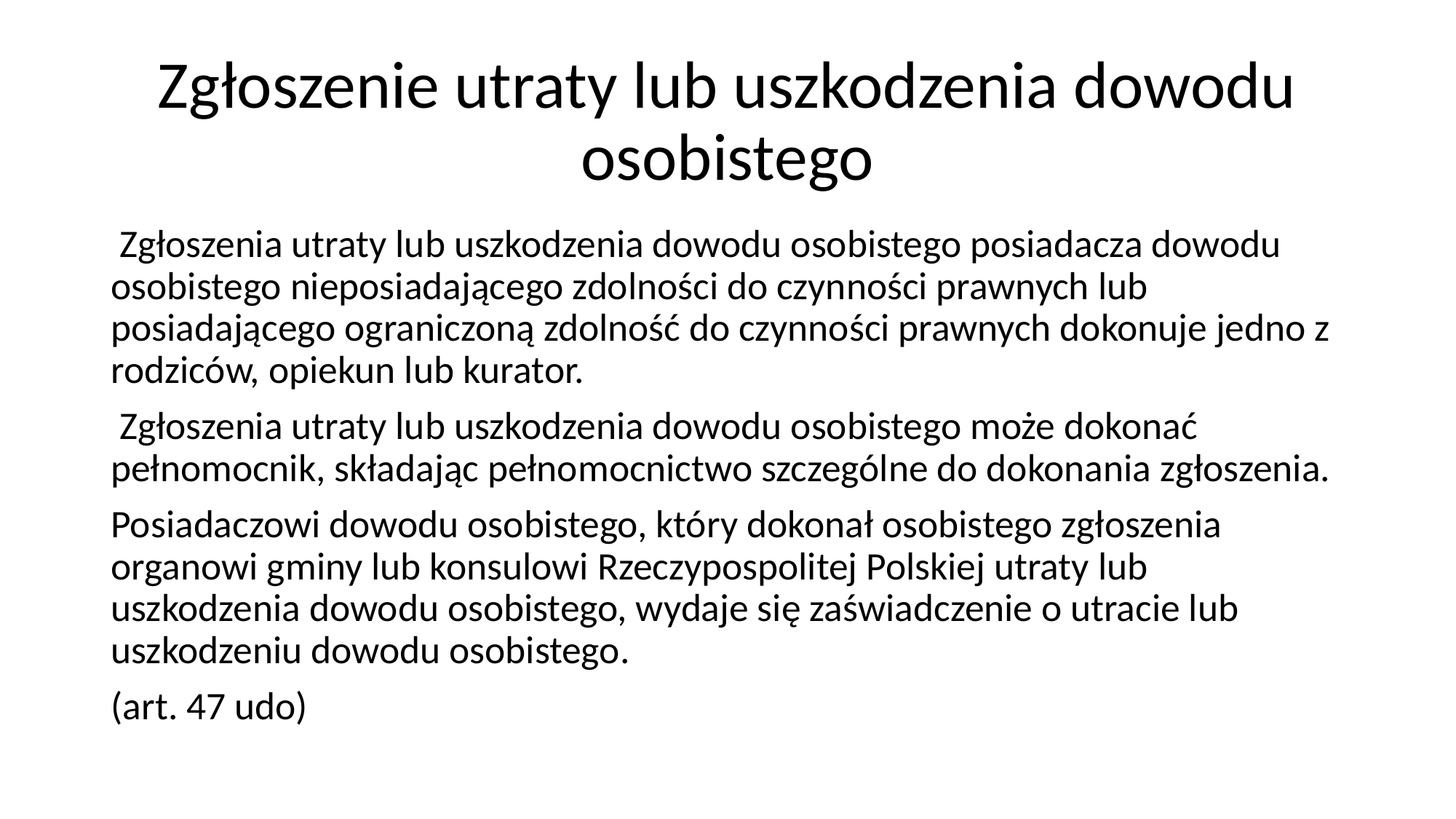

# Zgłoszenie utraty lub uszkodzenia dowodu osobistego
 Zgłoszenia utraty lub uszkodzenia dowodu osobistego posiadacza dowodu osobistego nieposiadającego zdolności do czynności prawnych lub posiadającego ograniczoną zdolność do czynności prawnych dokonuje jedno z rodziców, opiekun lub kurator.
 Zgłoszenia utraty lub uszkodzenia dowodu osobistego może dokonać pełnomocnik, składając pełnomocnictwo szczególne do dokonania zgłoszenia.
Posiadaczowi dowodu osobistego, który dokonał osobistego zgłoszenia organowi gminy lub konsulowi Rzeczypospolitej Polskiej utraty lub uszkodzenia dowodu osobistego, wydaje się zaświadczenie o utracie lub uszkodzeniu dowodu osobistego.
(art. 47 udo)